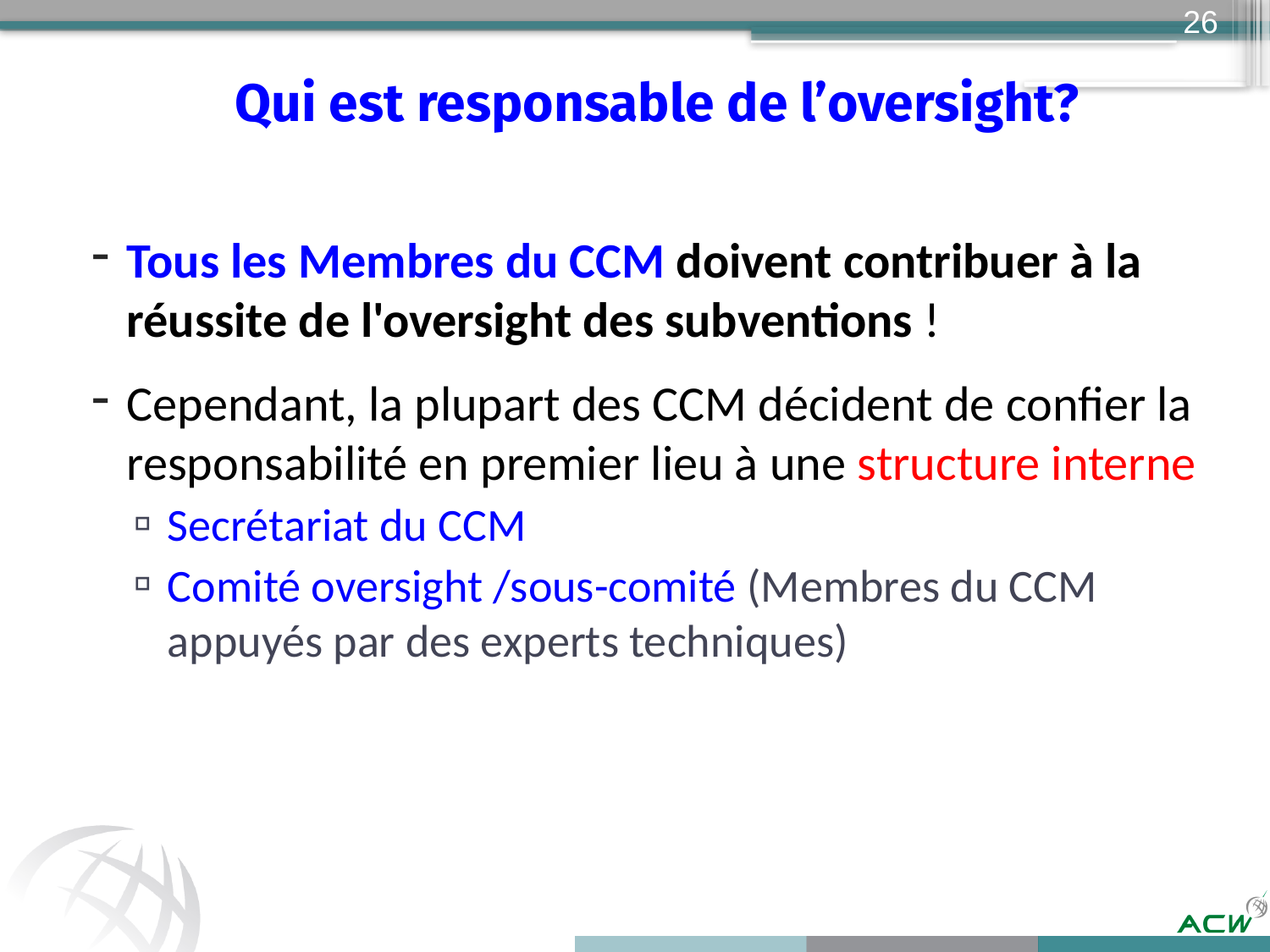

26
# Qui est responsable de l’oversight?
Tous les Membres du CCM doivent contribuer à la réussite de l'oversight des subventions !
Cependant, la plupart des CCM décident de confier la responsabilité en premier lieu à une structure interne
Secrétariat du CCM
Comité oversight /sous-comité (Membres du CCM appuyés par des experts techniques)